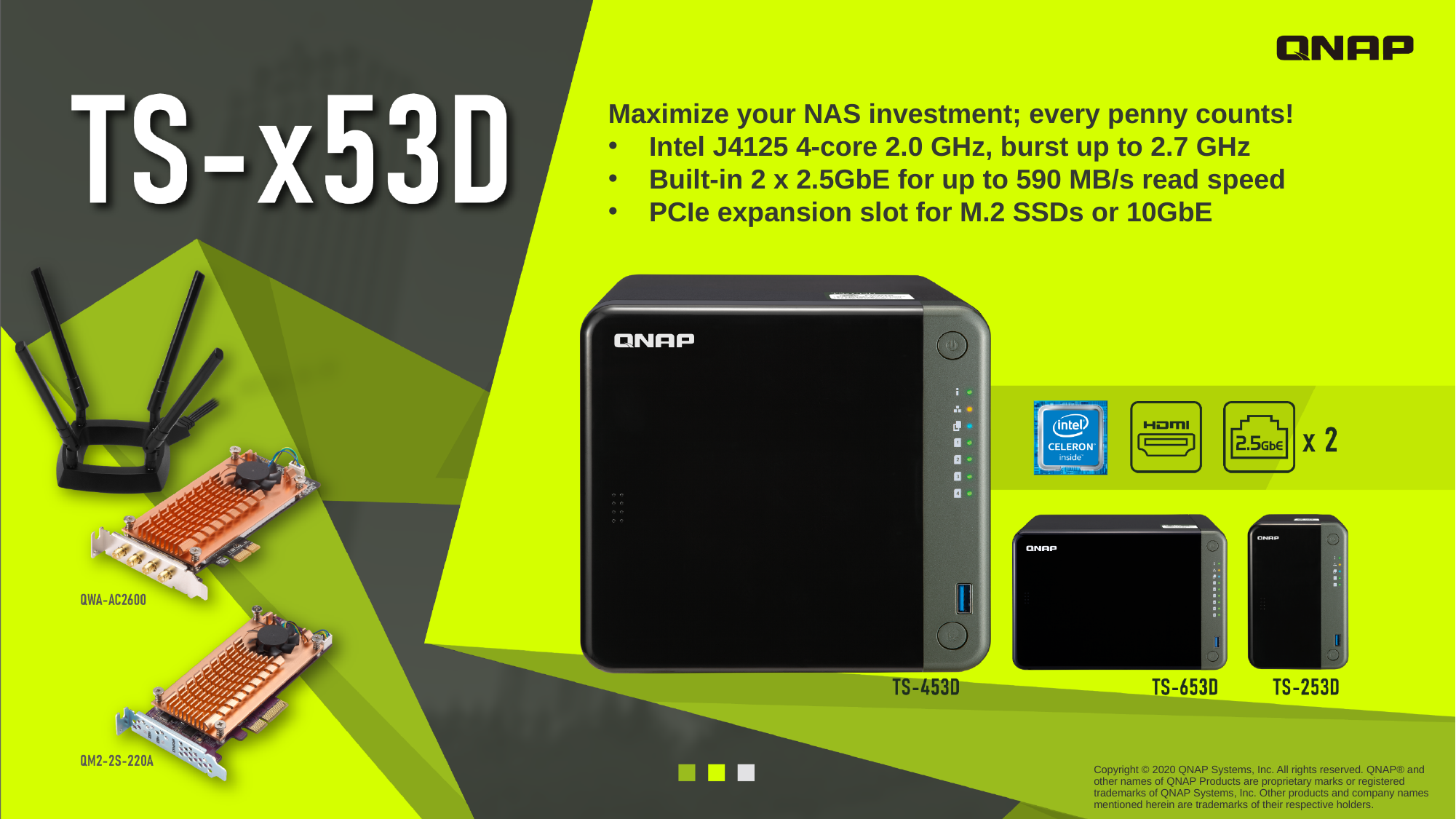

Maximize your NAS investment; every penny counts!
Intel J4125 4-core 2.0 GHz, burst up to 2.7 GHz
Built-in 2 x 2.5GbE for up to 590 MB/s read speed
PCIe expansion slot for M.2 SSDs or 10GbE
Copyright © 2020 QNAP Systems, Inc. All rights reserved. QNAP® and other names of QNAP Products are proprietary marks or registered trademarks of QNAP Systems, Inc. Other products and company names mentioned herein are trademarks of their respective holders.